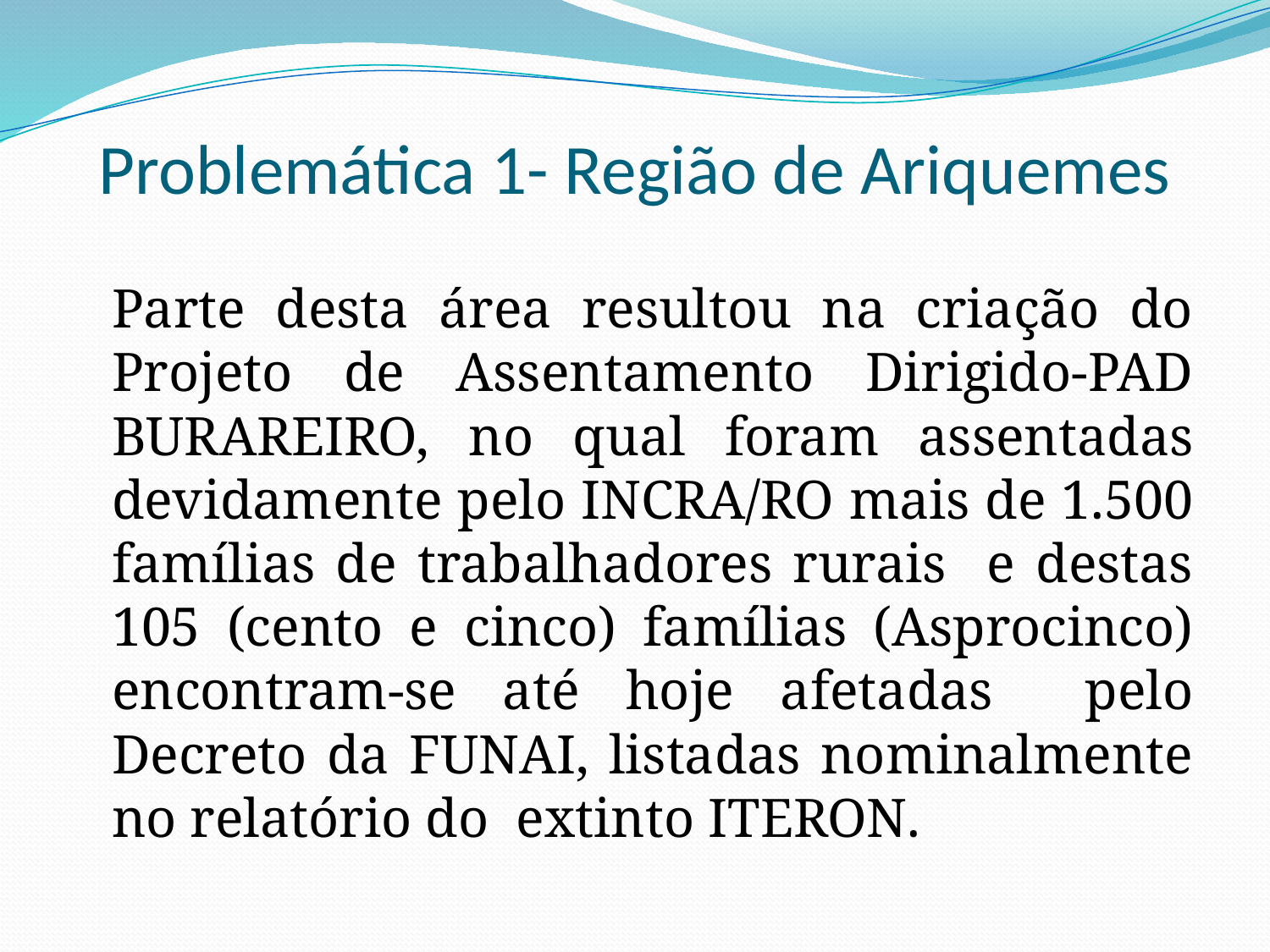

# Problemática 1- Região de Ariquemes
	Parte desta área resultou na criação do Projeto de Assentamento Dirigido-PAD BURAREIRO, no qual foram assentadas devidamente pelo INCRA/RO mais de 1.500 famílias de trabalhadores rurais  e destas 105 (cento e cinco) famílias (Asprocinco) encontram-se até hoje afetadas  pelo Decreto da FUNAI, listadas nominalmente no relatório do  extinto ITERON.